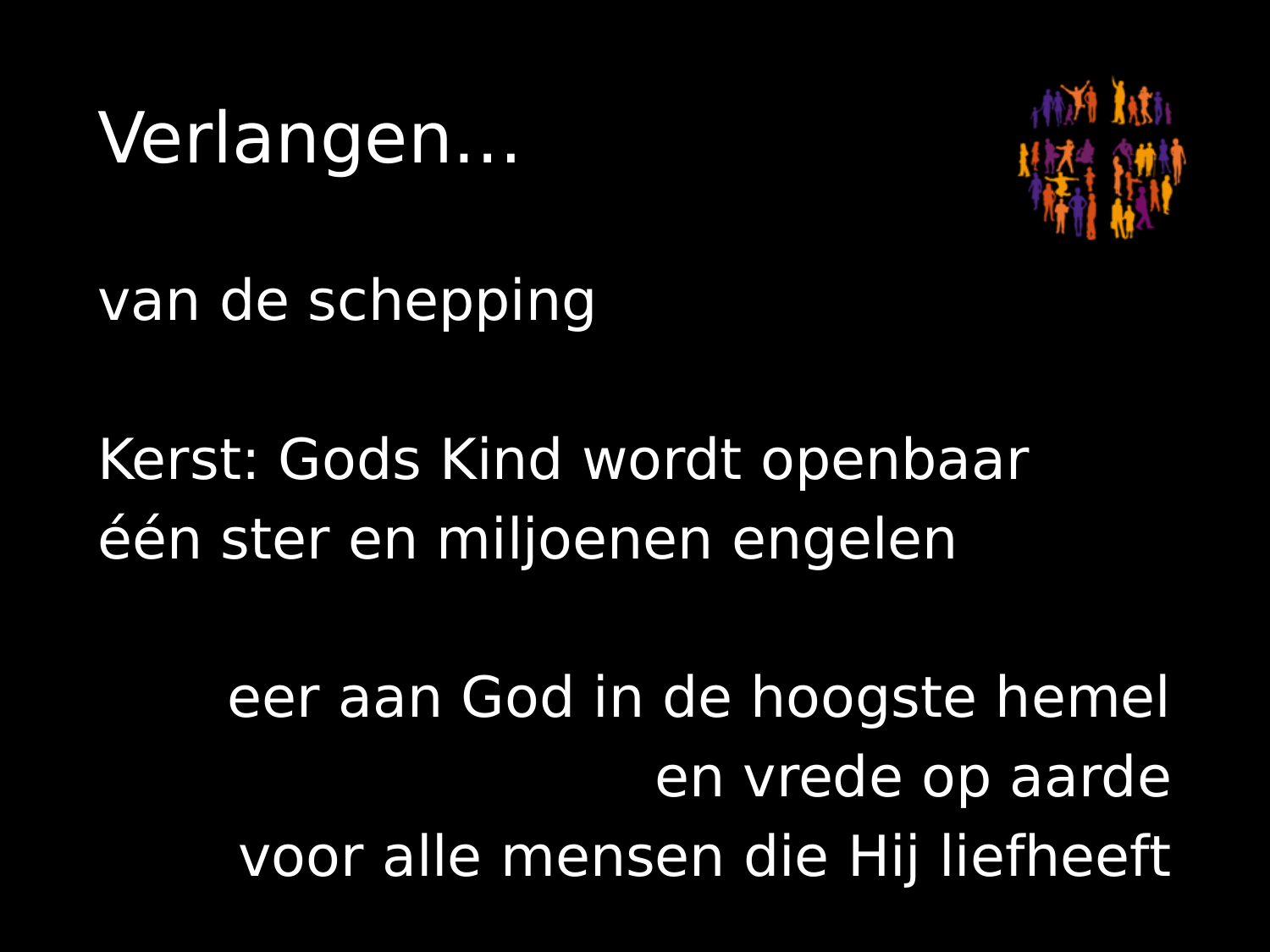

# Verlangen…
van de schepping

Kerst: Gods Kind wordt openbaar
één ster en miljoenen engelen

eer aan God in de hoogste hemel
en vrede op aarde
voor alle mensen die Hij liefheeft